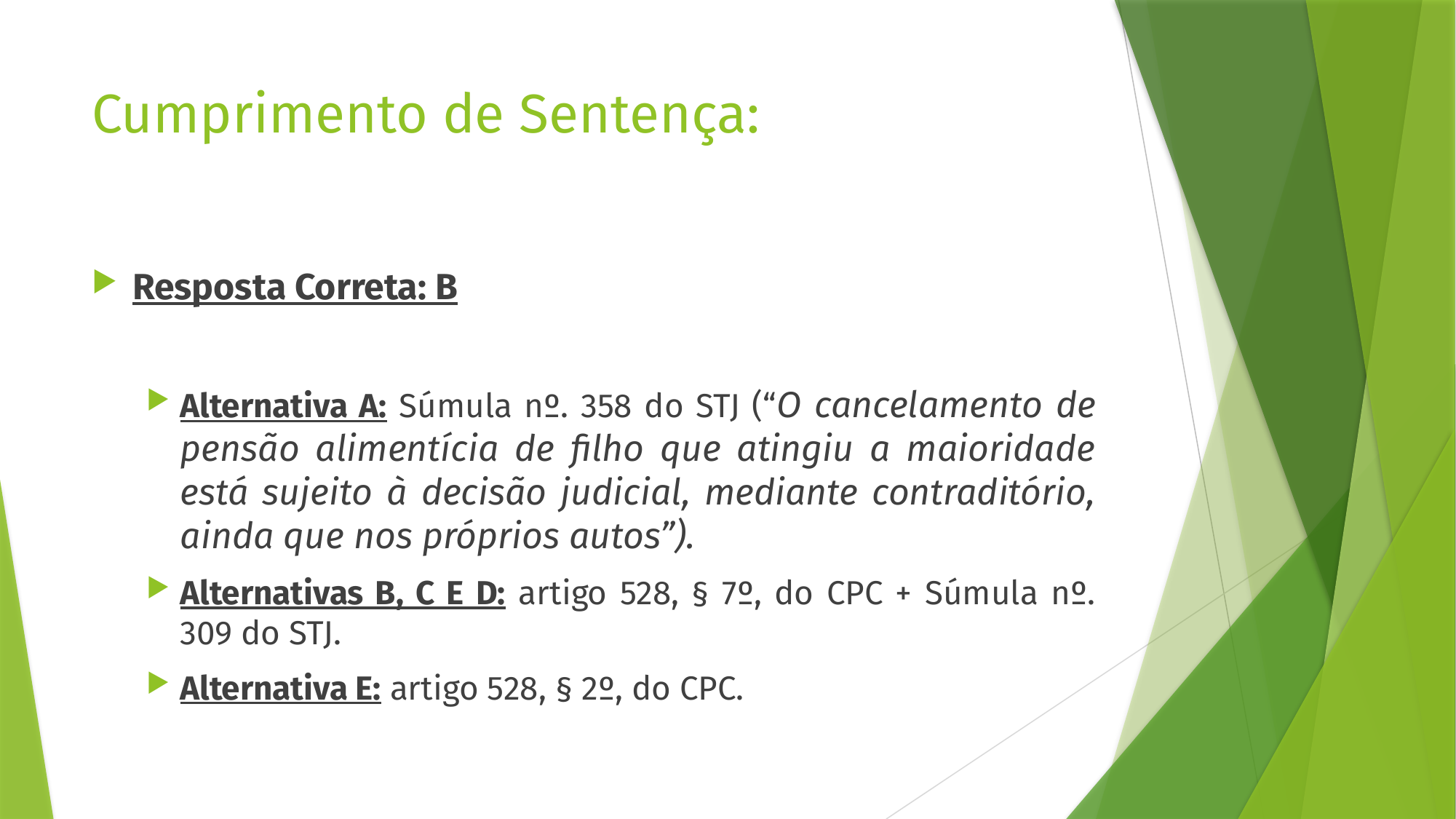

# Cumprimento de Sentença:
Resposta Correta: B

Alternativa A: Súmula nº. 358 do STJ (“O cancelamento de pensão alimentícia de filho que atingiu a maioridade está sujeito à decisão judicial, mediante contraditório, ainda que nos próprios autos”).
Alternativas B, C E D: artigo 528, § 7º, do CPC + Súmula nº. 309 do STJ.
Alternativa E: artigo 528, § 2º, do CPC.